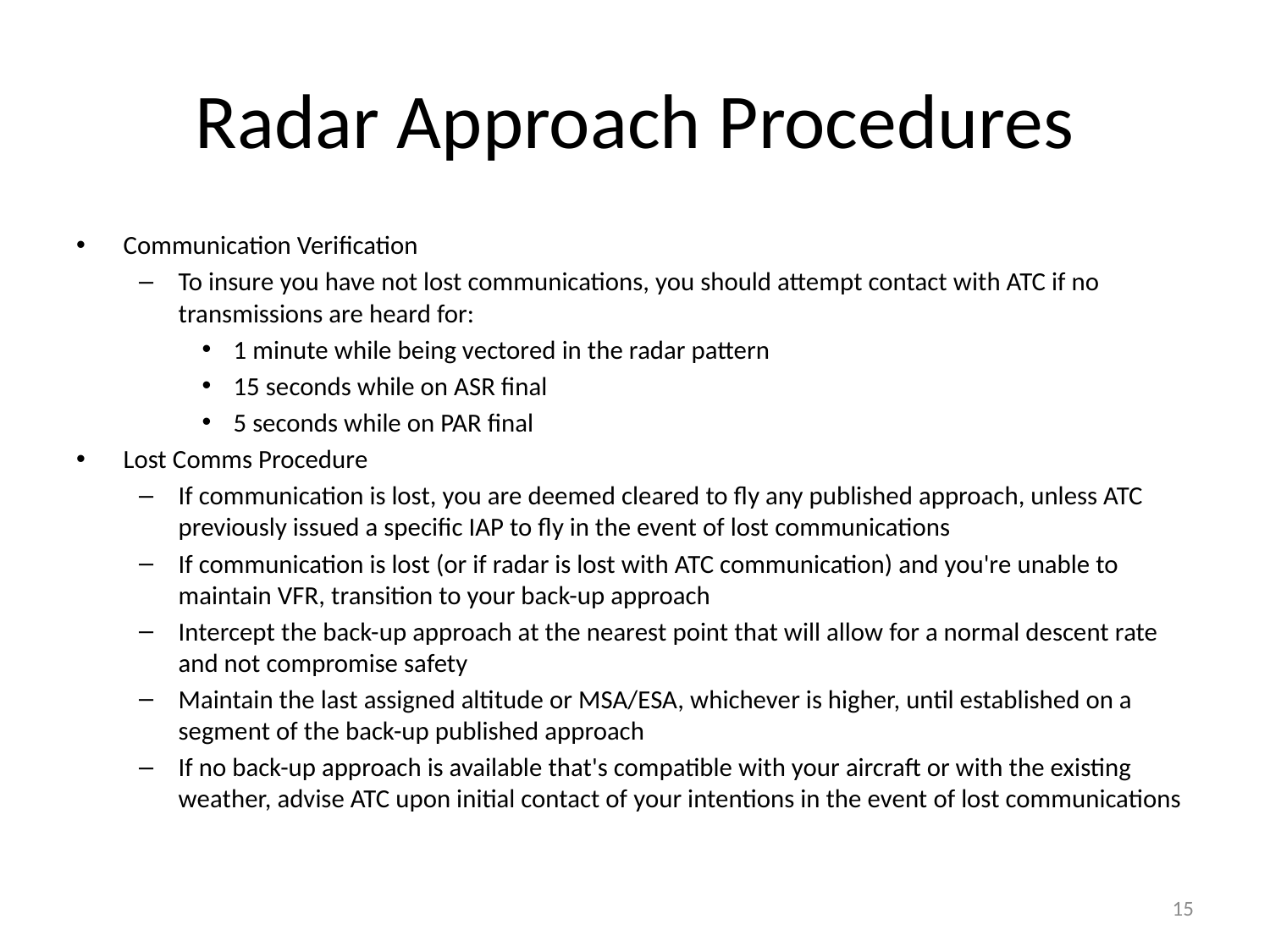

# Radar Approach Procedures
Communication Verification
To insure you have not lost communications, you should attempt contact with ATC if no transmissions are heard for:
1 minute while being vectored in the radar pattern
15 seconds while on ASR final
5 seconds while on PAR final
Lost Comms Procedure
If communication is lost, you are deemed cleared to fly any published approach, unless ATC previously issued a specific IAP to fly in the event of lost communications
If communication is lost (or if radar is lost with ATC communication) and you're unable to maintain VFR, transition to your back-up approach
Intercept the back-up approach at the nearest point that will allow for a normal descent rate and not compromise safety
Maintain the last assigned altitude or MSA/ESA, whichever is higher, until established on a segment of the back-up published approach
If no back-up approach is available that's compatible with your aircraft or with the existing weather, advise ATC upon initial contact of your intentions in the event of lost communications
15